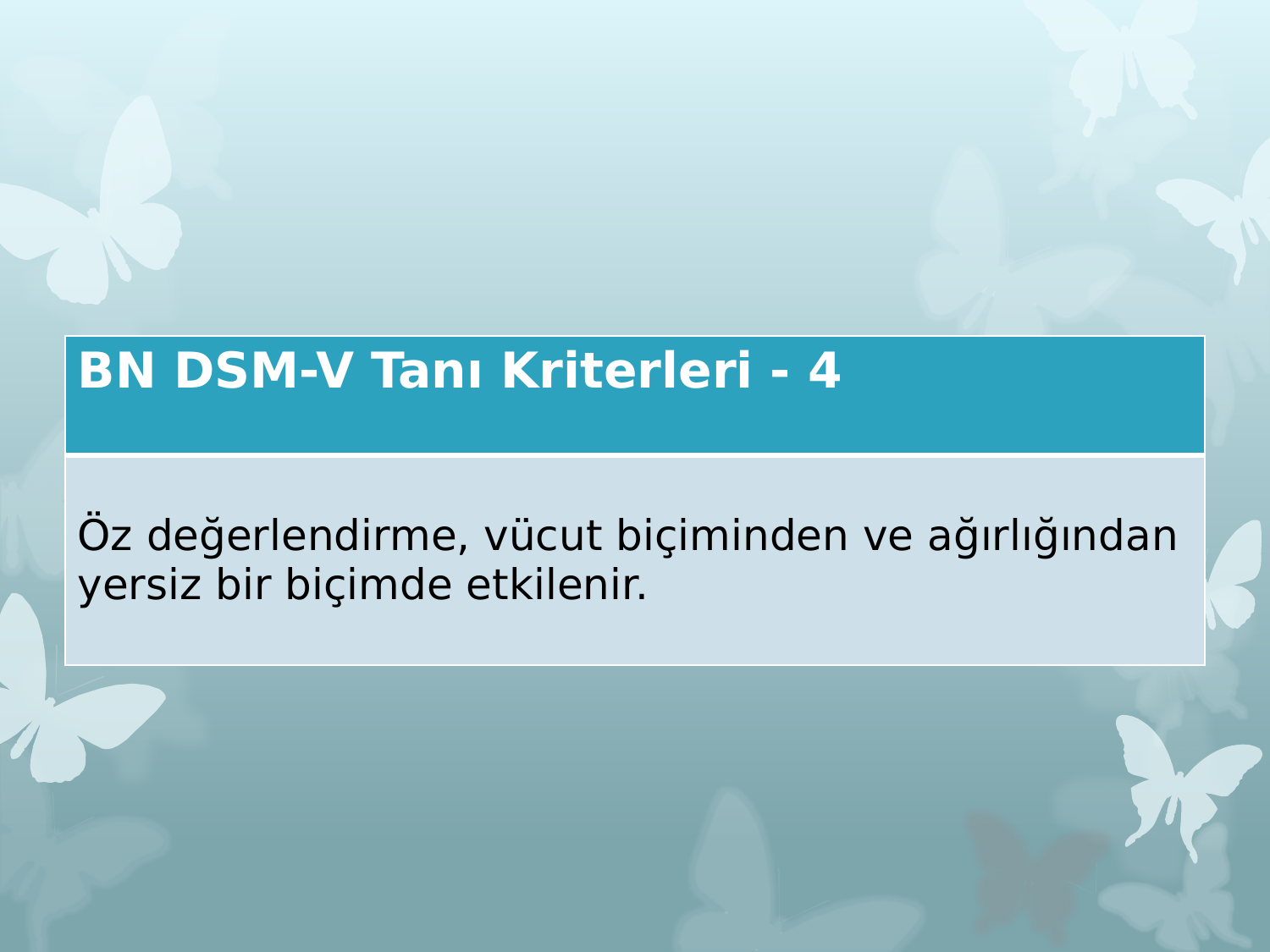

#
| BN DSM-V Tanı Kriterleri - 4 |
| --- |
| Öz değerlendirme, vücut biçiminden ve ağırlığından yersiz bir biçimde etkilenir. |